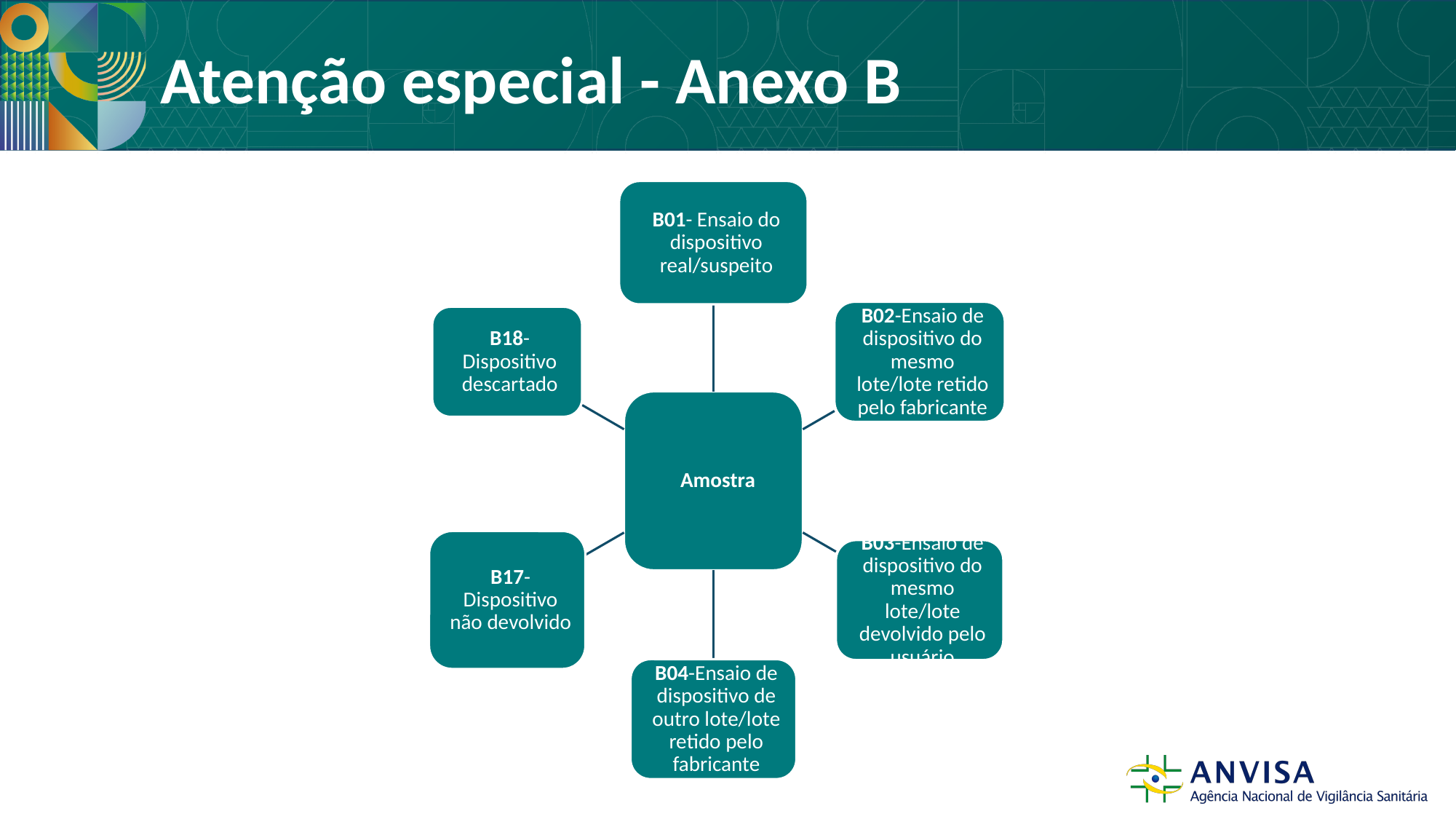

# Atenção especial - Anexo B
Amostra
B01- Ensaio do dispositivo real/suspeito
B02-Ensaio de dispositivo do mesmo lote/lote retido pelo fabricante
B03-Ensaio de dispositivo do mesmo lote/lote devolvido pelo usuário
B04-Ensaio de dispositivo de outro lote/lote retido pelo fabricante
B17-Dispositivo não devolvido
B18-Dispositivo descartado